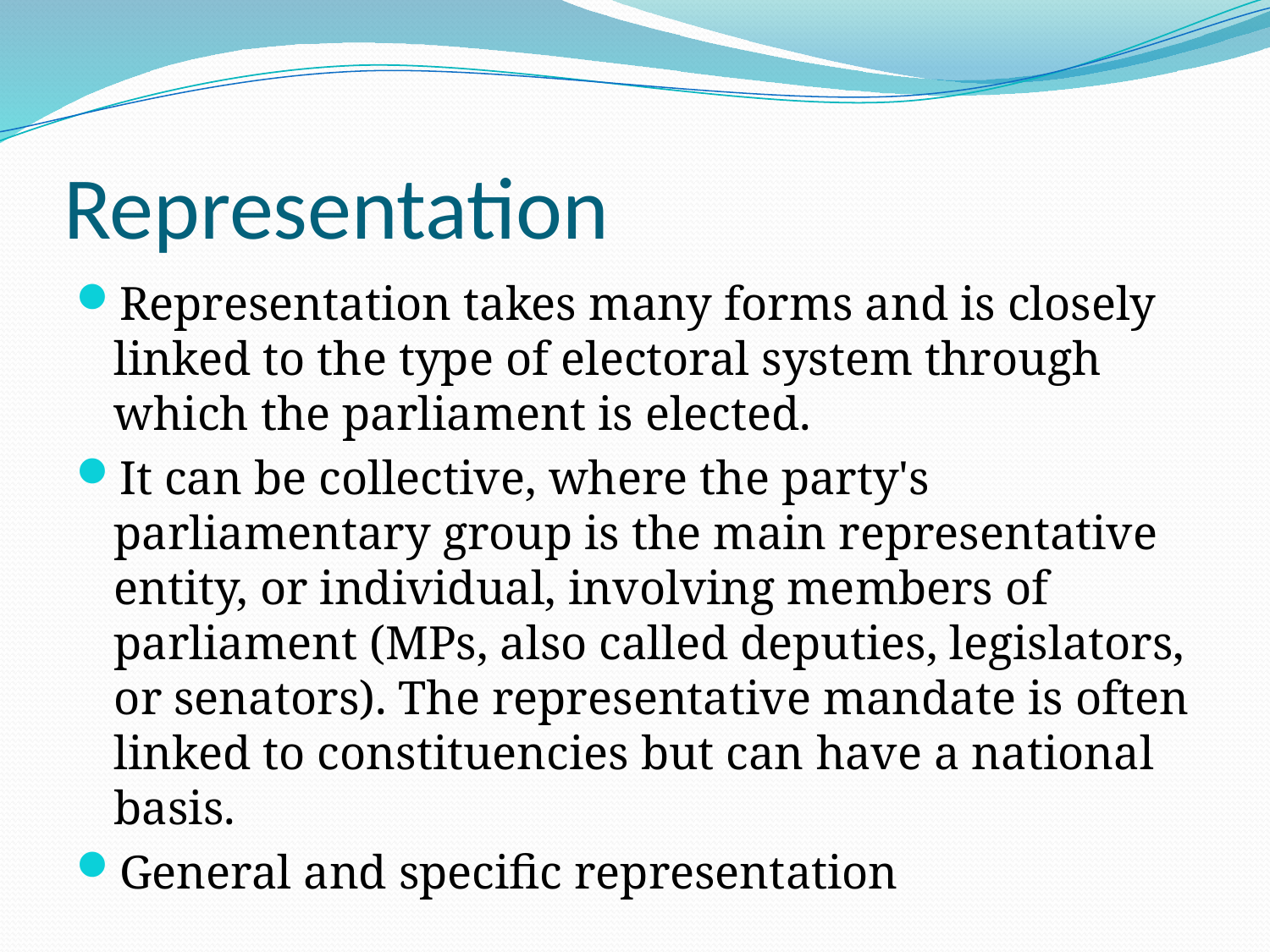

# Representation
Representation takes many forms and is closely linked to the type of electoral system through which the parliament is elected.
It can be collective, where the party's parliamentary group is the main representative entity, or individual, involving members of parliament (MPs, also called deputies, legislators, or senators). The representative mandate is often linked to constituencies but can have a national basis.
General and specific representation